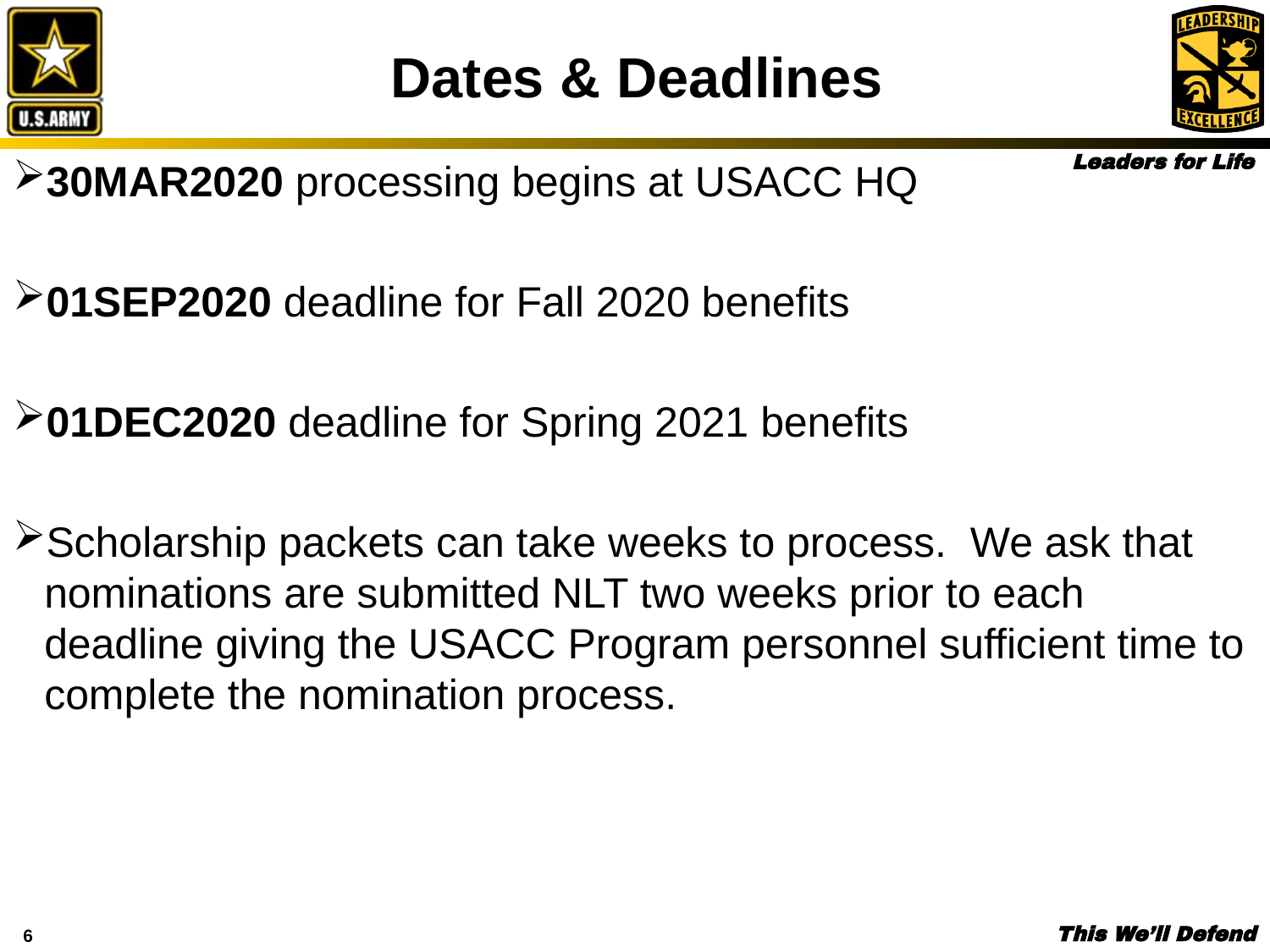

Dates & Deadlines
30MAR2020 processing begins at USACC HQ

01SEP2020 deadline for Fall 2020 benefits

01DEC2020 deadline for Spring 2021 benefits

Scholarship packets can take weeks to process.  We ask that nominations are submitted NLT two weeks prior to each deadline giving the USACC Program personnel sufficient time to complete the nomination process.